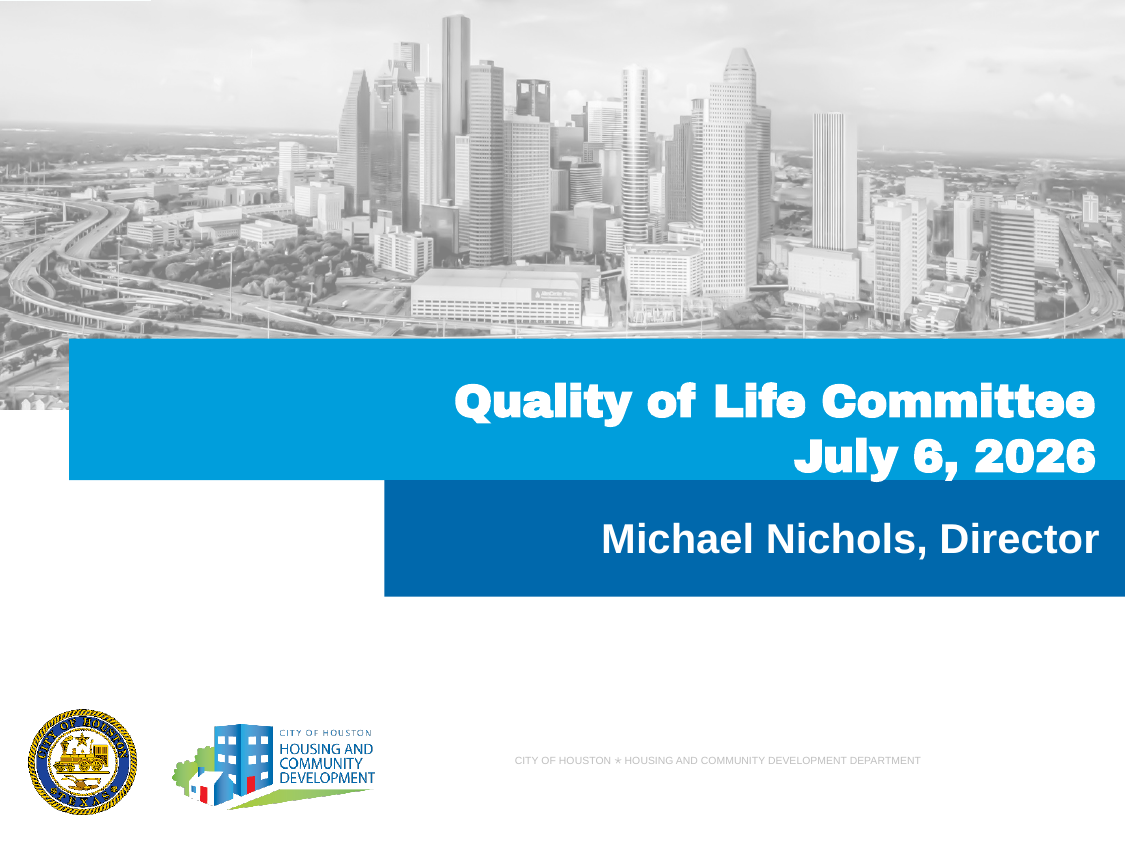

# Quality of Life Committee July 6, 2026
Michael Nichols, Director